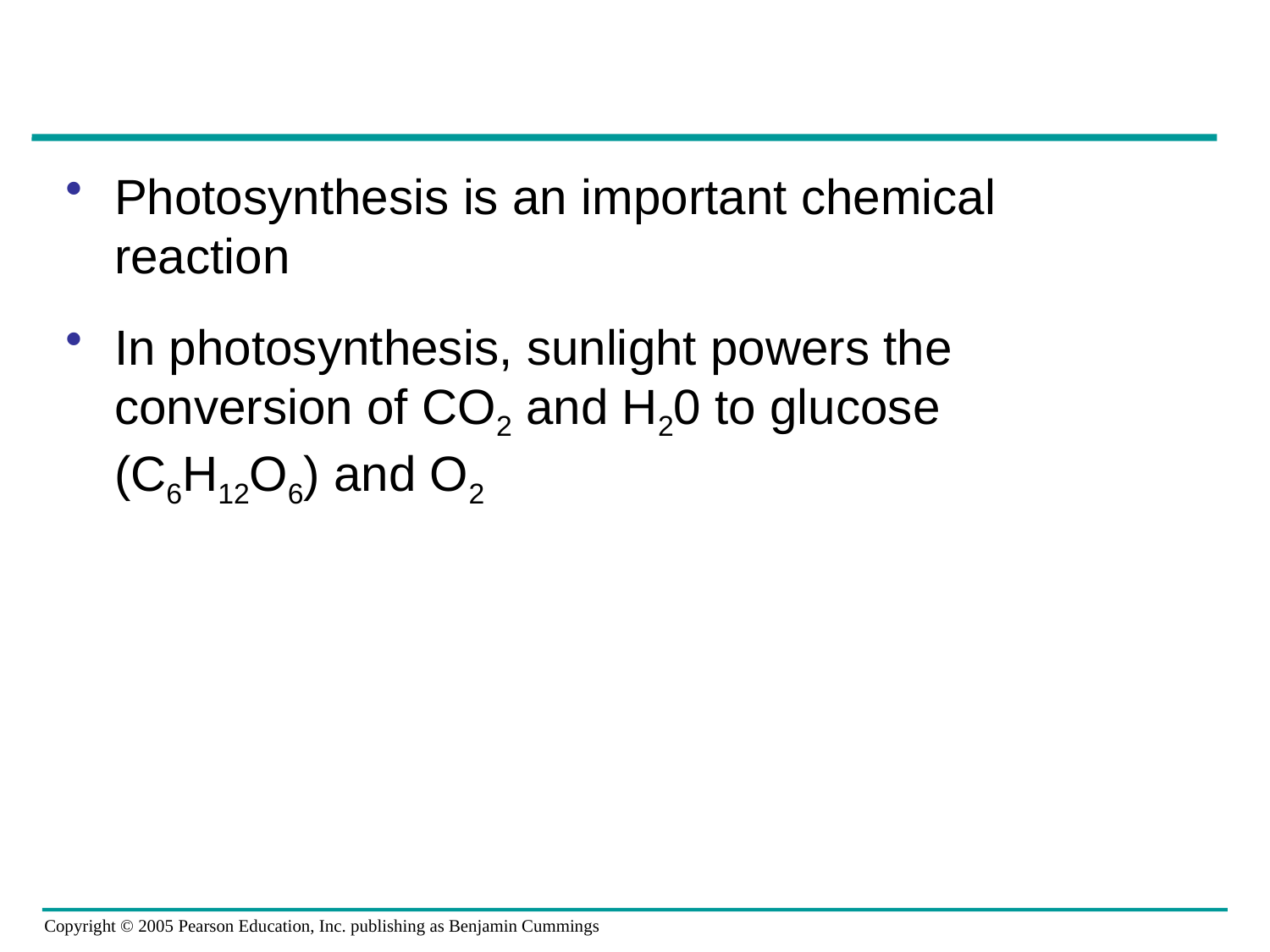

Photosynthesis is an important chemical reaction
In photosynthesis, sunlight powers the conversion of CO2 and H20 to glucose (C6H12O6) and O2